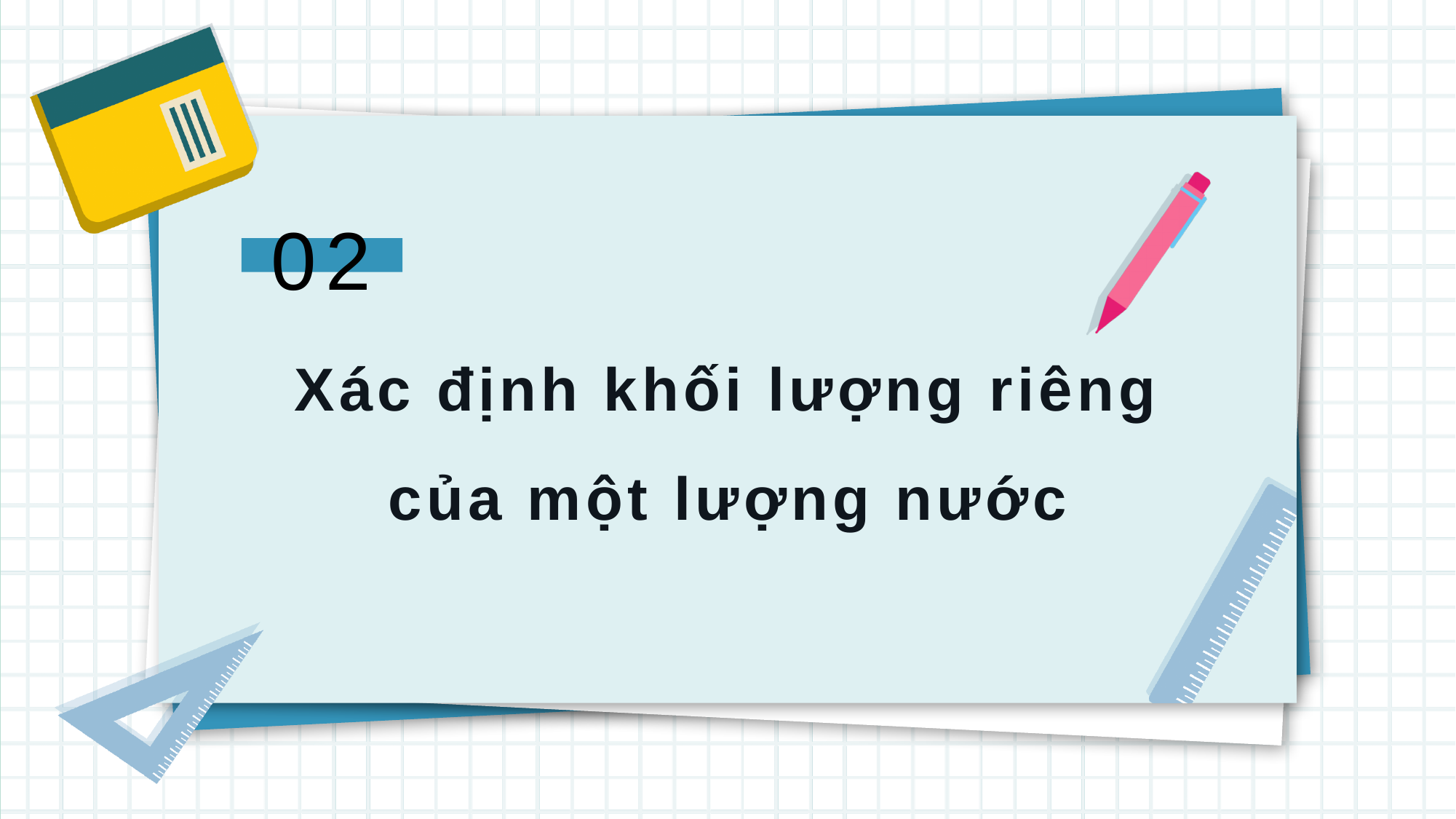

02

Xác định khối lượng riêng của một lượng nước